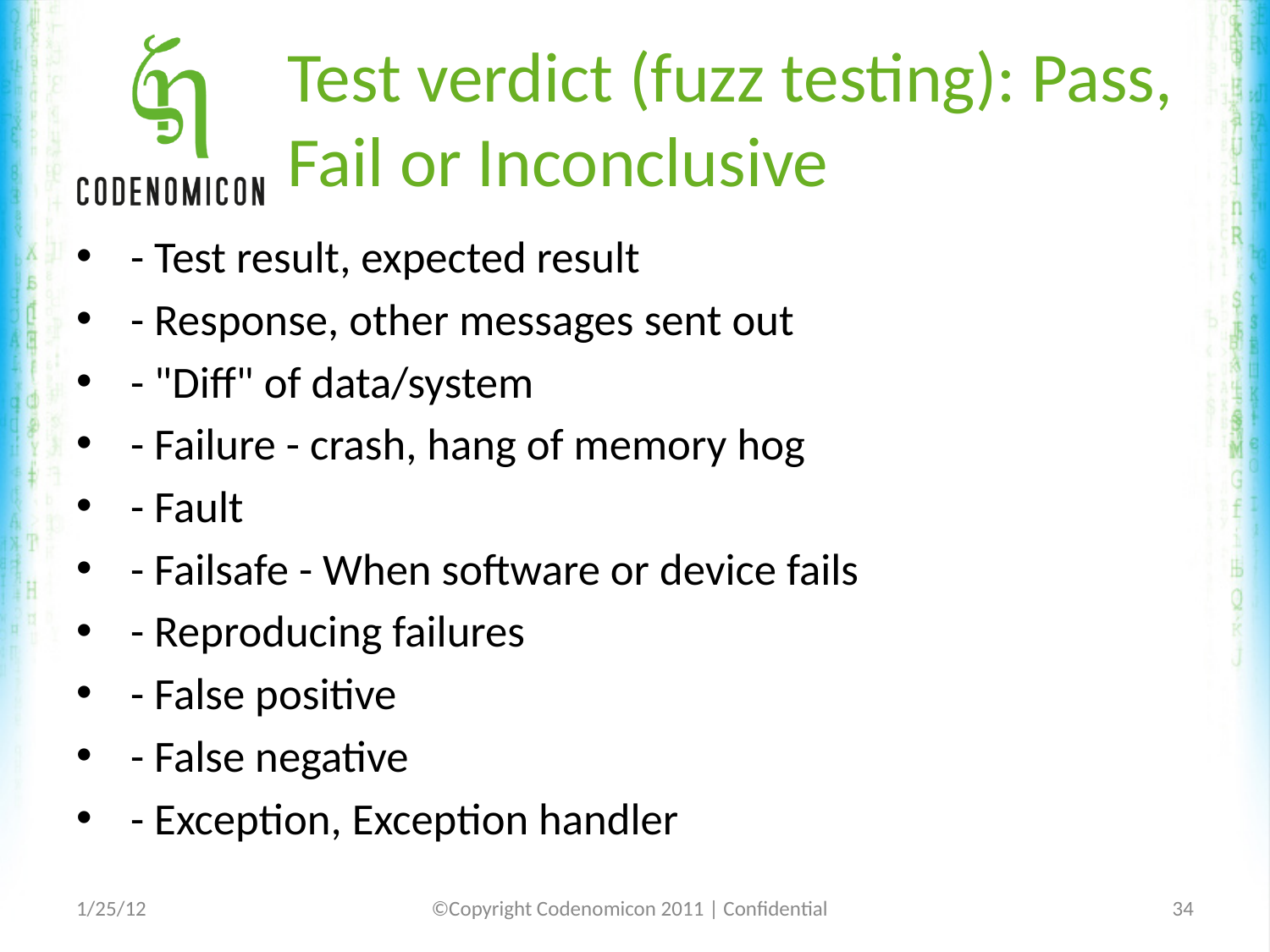

# Test verdict (fuzz testing): Pass, Fail or Inconclusive
 - Test result, expected result
 - Response, other messages sent out
 - "Diff" of data/system
 - Failure - crash, hang of memory hog
 - Fault
 - Failsafe - When software or device fails
 - Reproducing failures
 - False positive
 - False negative
 - Exception, Exception handler

1/25/12
©Copyright Codenomicon 2011 | Confidential
34